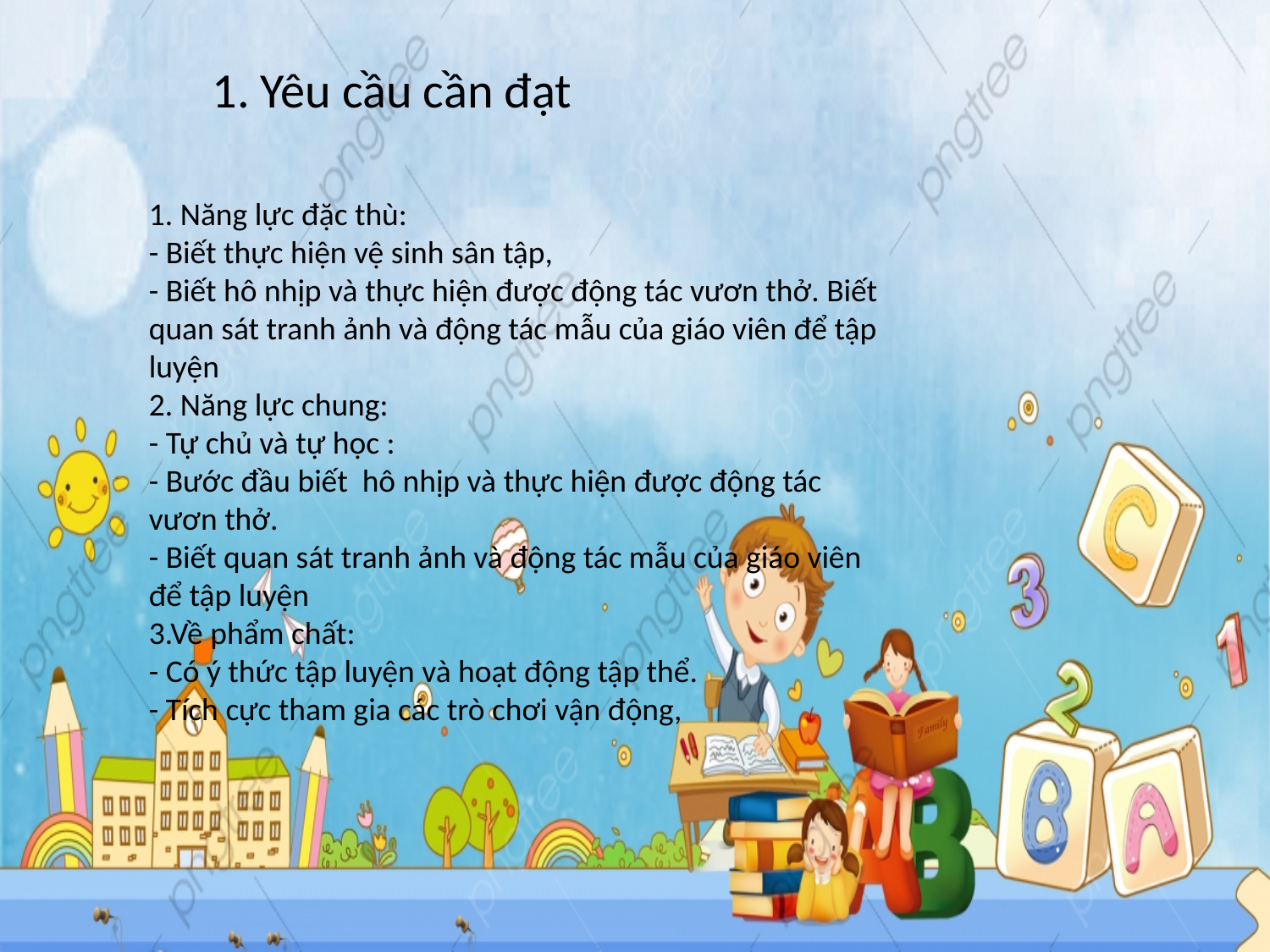

Yêu cầu cần đạt

1. Năng lực đặc thù:
- Biết thực hiện vệ sinh sân tập,
- Biết hô nhịp và thực hiện được động tác vươn thở. Biết quan sát tranh ảnh và động tác mẫu của giáo viên để tập luyện
2. Năng lực chung:
- Tự chủ và tự học :
- Bước đầu biết  hô nhịp và thực hiện được động tác vươn thở.
- Biết quan sát tranh ảnh và động tác mẫu của giáo viên để tập luyện
3.Về phẩm chất:
- Có ý thức tập luyện và hoạt động tập thể.
- Tích cực tham gia các trò chơi vận động,